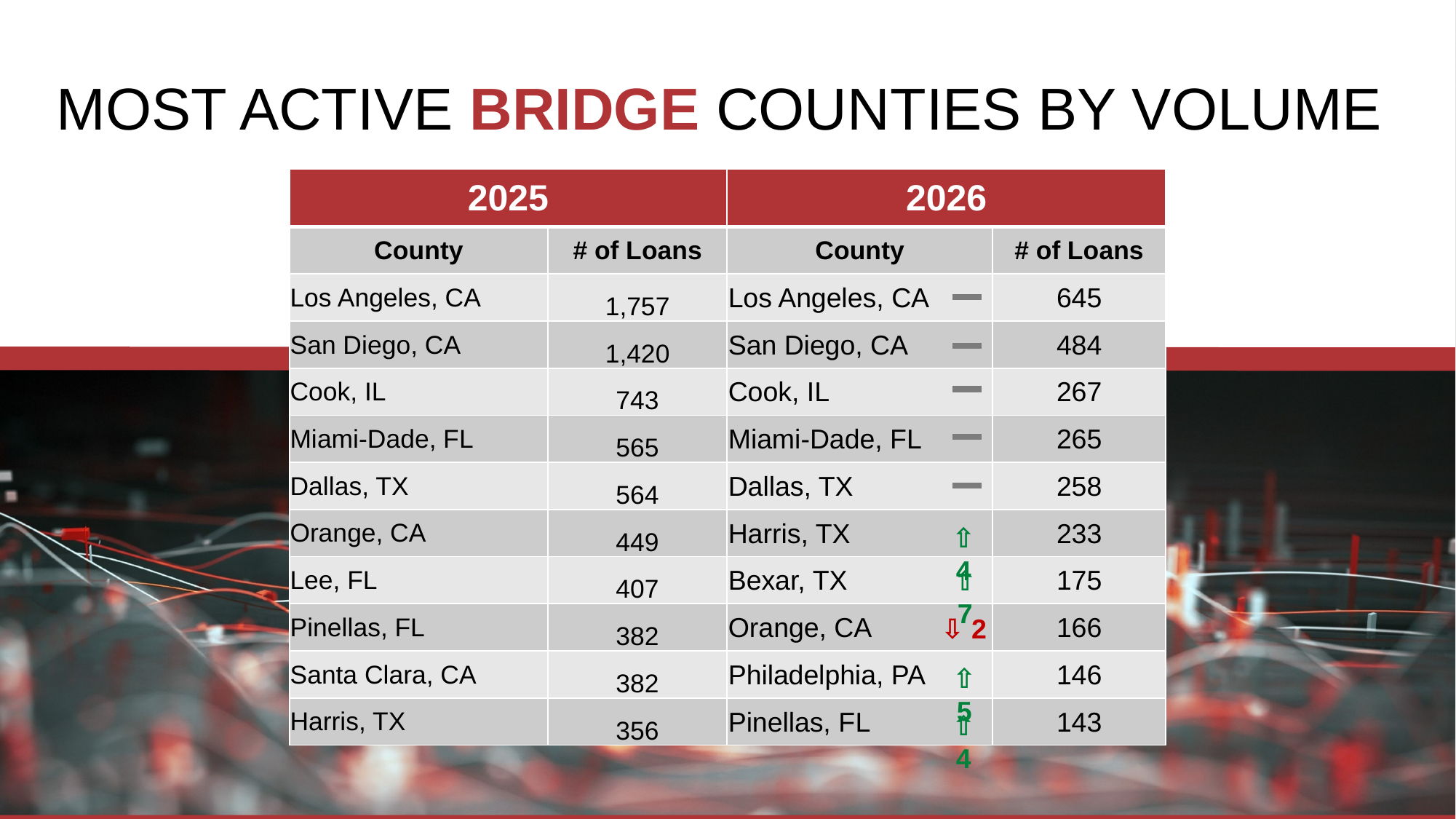

Average: 11.3%
MOST ACTIVE BRIDGE COUNTIES BY VOLUME
| 2025 |  | 2026 |  |
| --- | --- | --- | --- |
| County | # of Loans | County | # of Loans |
| Los Angeles, CA | 1,757 | Los Angeles, CA | 645 |
| San Diego, CA | 1,420 | San Diego, CA | 484 |
| Cook, IL | 743 | Cook, IL | 267 |
| Miami-Dade, FL | 565 | Miami-Dade, FL | 265 |
| Dallas, TX | 564 | Dallas, TX | 258 |
| Orange, CA | 449 | Harris, TX | 233 |
| Lee, FL | 407 | Bexar, TX | 175 |
| Pinellas, FL | 382 | Orange, CA | 166 |
| Santa Clara, CA | 382 | Philadelphia, PA | 146 |
| Harris, TX | 356 | Pinellas, FL | 143 |

⇧ 4
⇧ 7
⇩ 2
⇧ 5
⇧ 4